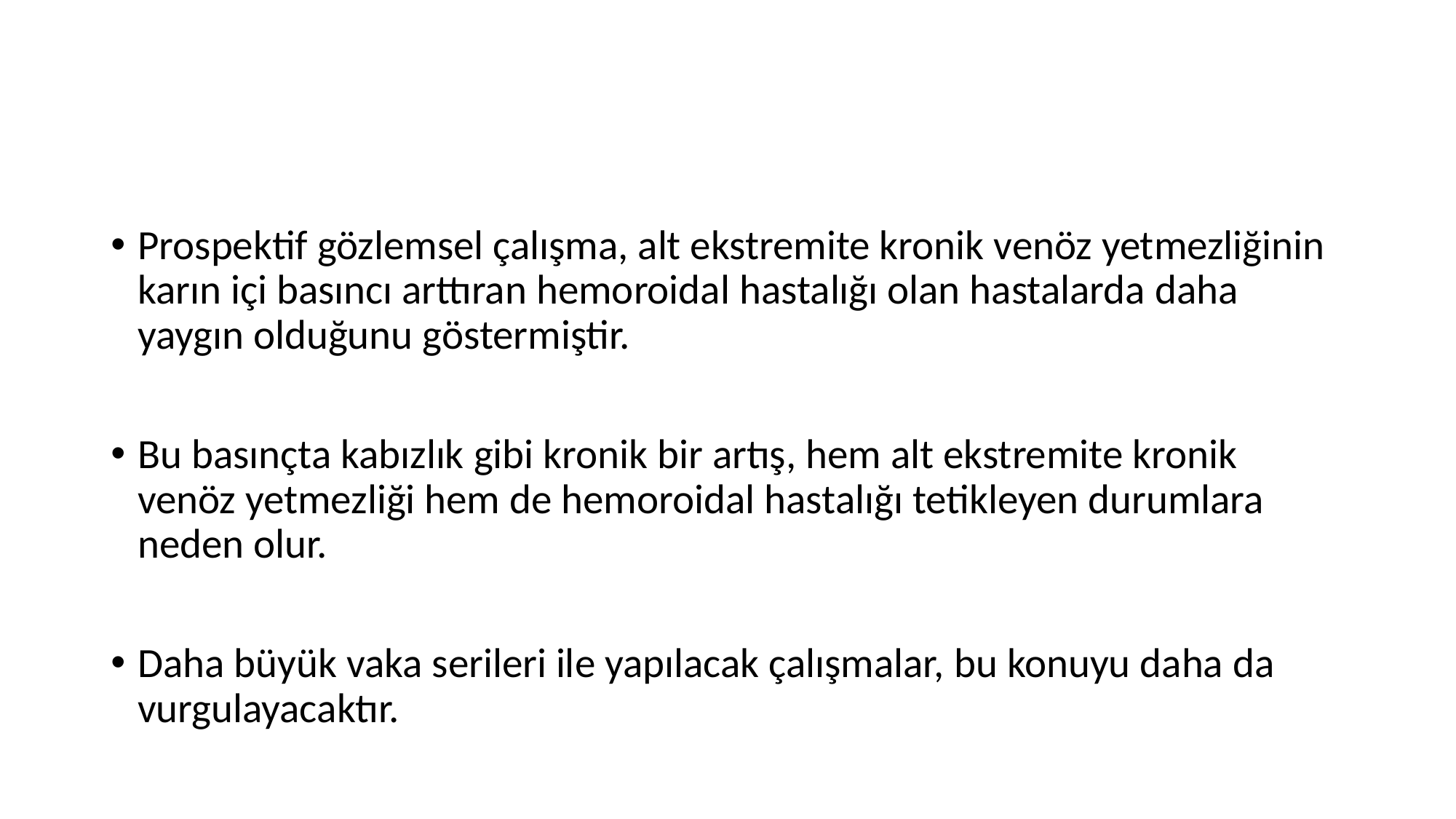

#
Prospektif gözlemsel çalışma, alt ekstremite kronik venöz yetmezliğinin karın içi basıncı arttıran hemoroidal hastalığı olan hastalarda daha yaygın olduğunu göstermiştir.

Bu basınçta kabızlık gibi kronik bir artış, hem alt ekstremite kronik venöz yetmezliği hem de hemoroidal hastalığı tetikleyen durumlara neden olur.

Daha büyük vaka serileri ile yapılacak çalışmalar, bu konuyu daha da vurgulayacaktır.